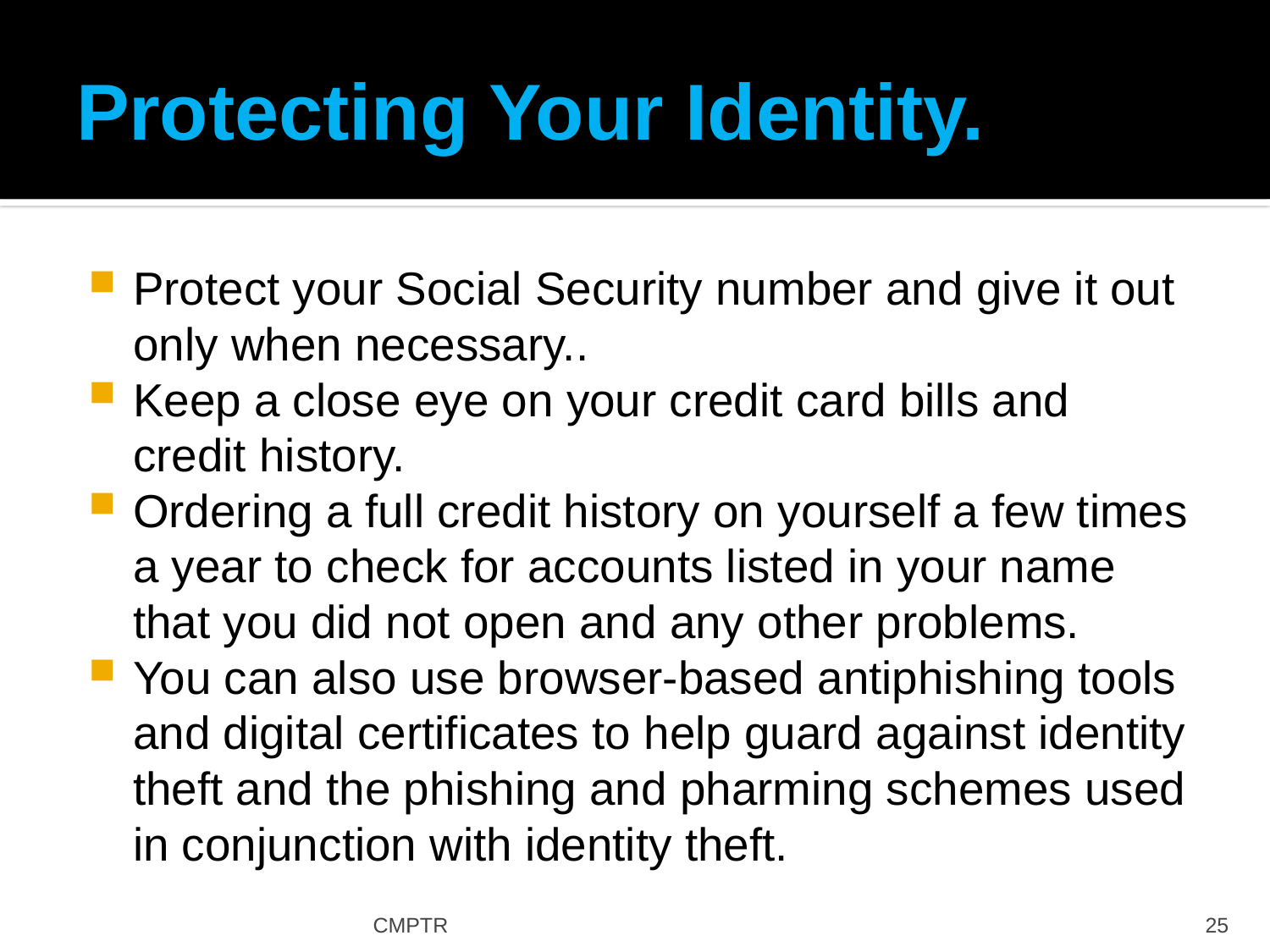

# Protecting Your Identity.
Protect your Social Security number and give it out only when necessary..
Keep a close eye on your credit card bills and credit history.
Ordering a full credit history on yourself a few times a year to check for accounts listed in your name that you did not open and any other problems.
You can also use browser-based antiphishing tools and digital certificates to help guard against identity theft and the phishing and pharming schemes used in conjunction with identity theft.
CMPTR
25